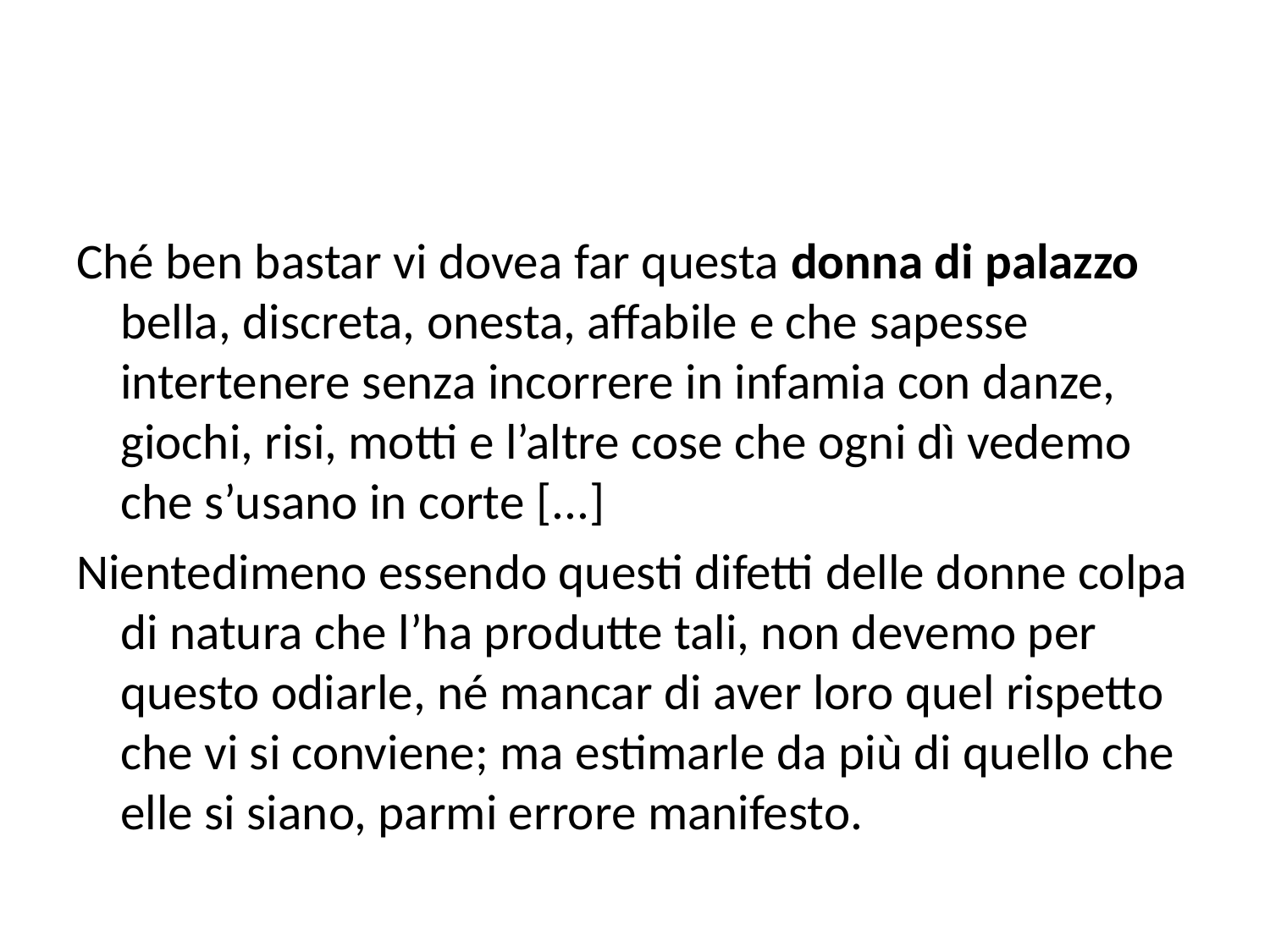

#
Ché ben bastar vi dovea far questa donna di palazzo bella, discreta, onesta, affabile e che sapesse intertenere senza incorrere in infamia con danze, giochi, risi, motti e l’altre cose che ogni dì vedemo che s’usano in corte [...]
Nientedimeno essendo questi difetti delle donne colpa di natura che l’ha produtte tali, non devemo per questo odiarle, né mancar di aver loro quel rispetto che vi si conviene; ma estimarle da più di quello che elle si siano, parmi errore manifesto.